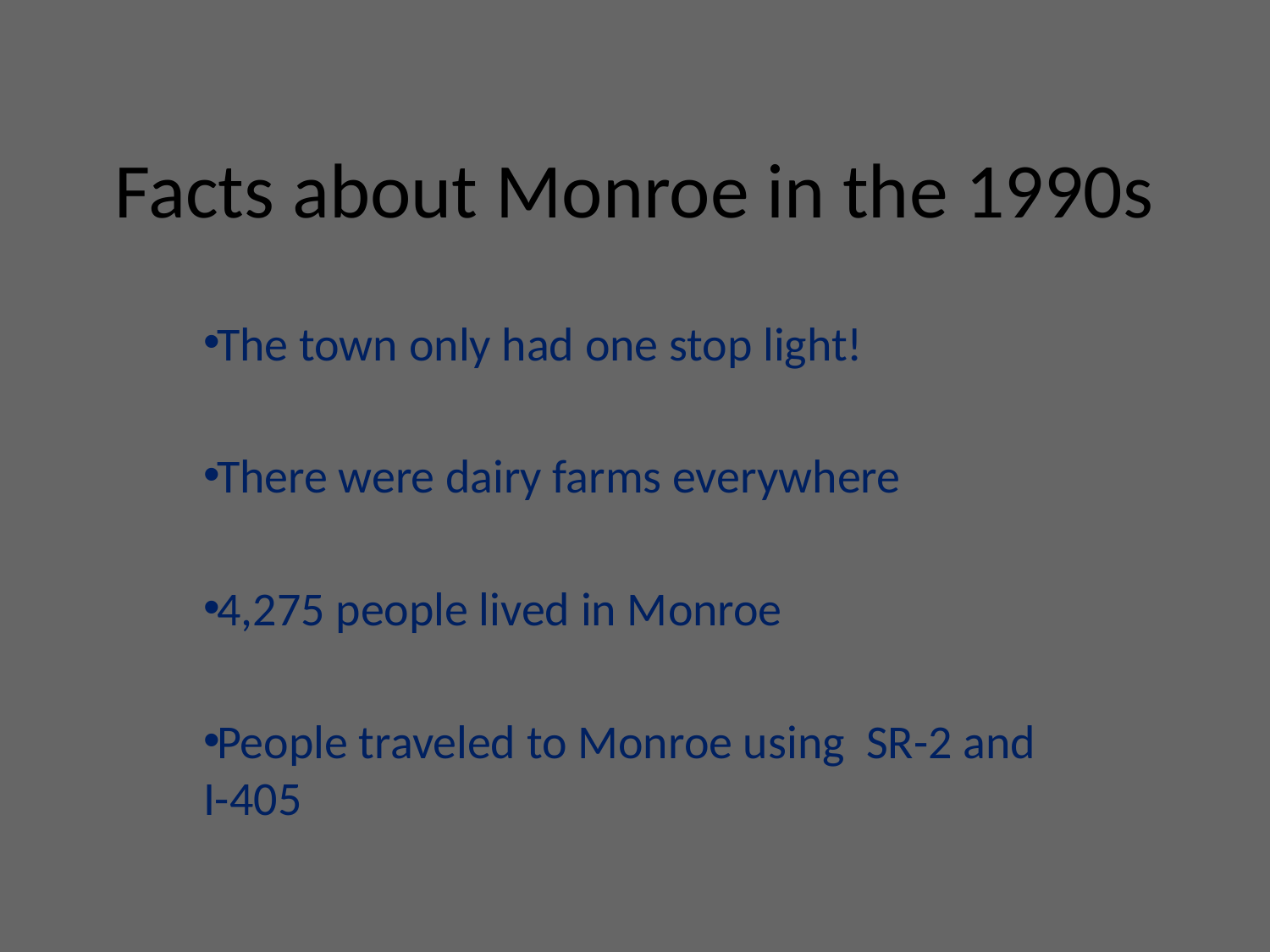

# Facts about Monroe in the 1990s
The town only had one stop light!

There were dairy farms everywhere

4,275 people lived in Monroe

People traveled to Monroe using  SR-2 and I-405